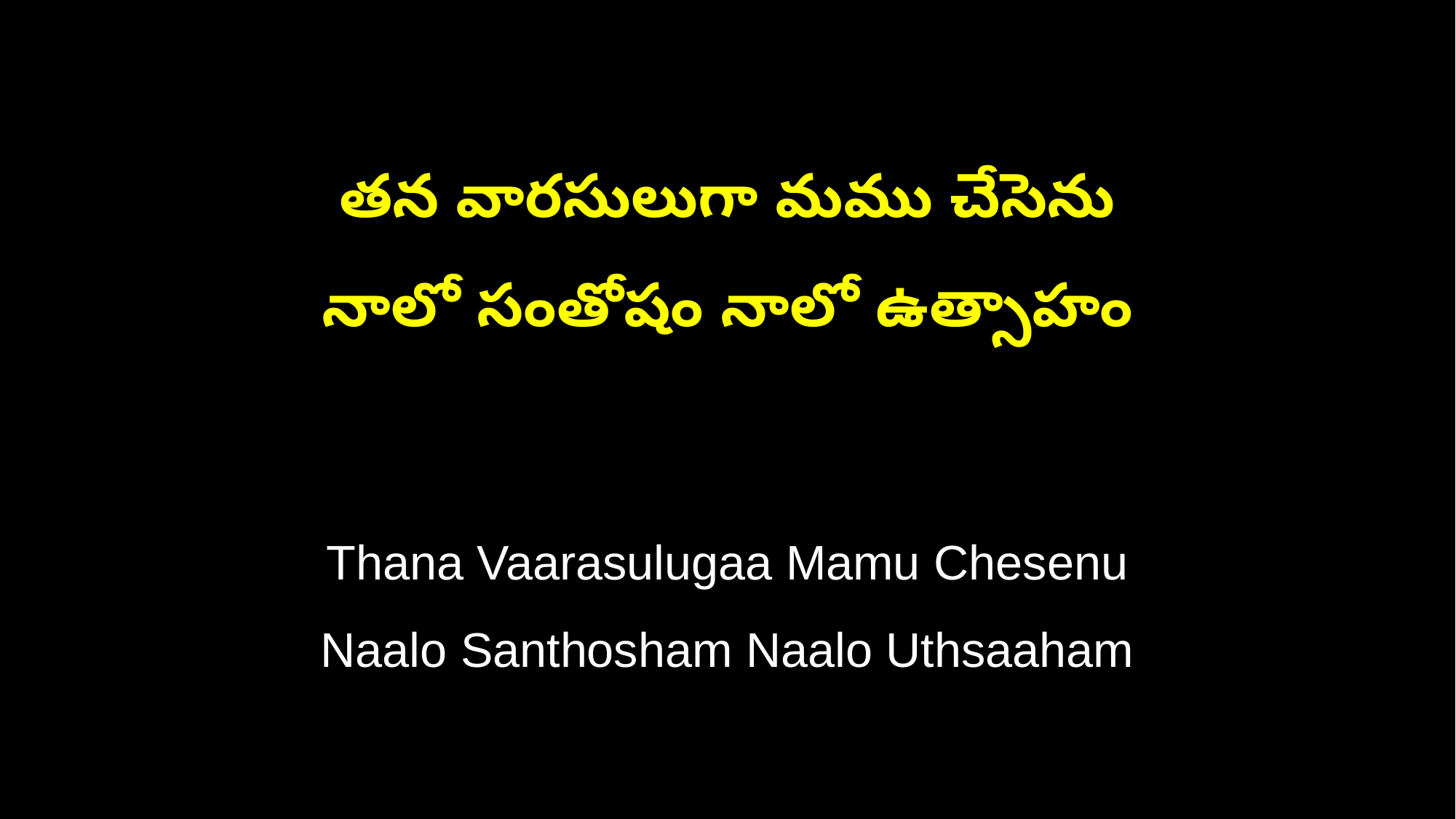

తన వారసులుగా మము చేసెను
నాలో సంతోషం నాలో ఉత్సాహం
Thana Vaarasulugaa Mamu Chesenu
Naalo Santhosham Naalo Uthsaaham